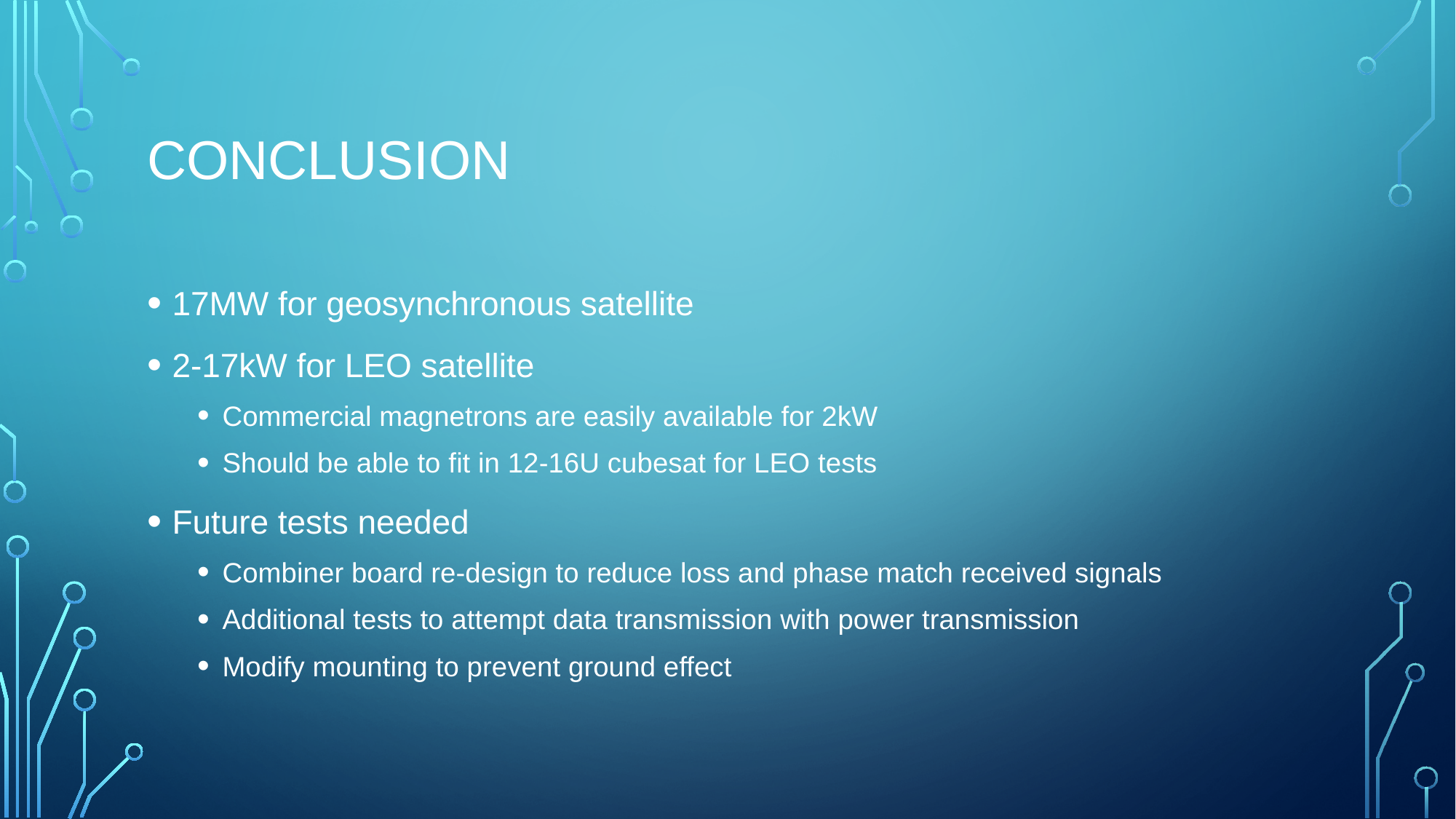

# Conclusion
17MW for geosynchronous satellite
2-17kW for LEO satellite
Commercial magnetrons are easily available for 2kW
Should be able to fit in 12-16U cubesat for LEO tests
Future tests needed
Combiner board re-design to reduce loss and phase match received signals
Additional tests to attempt data transmission with power transmission
Modify mounting to prevent ground effect